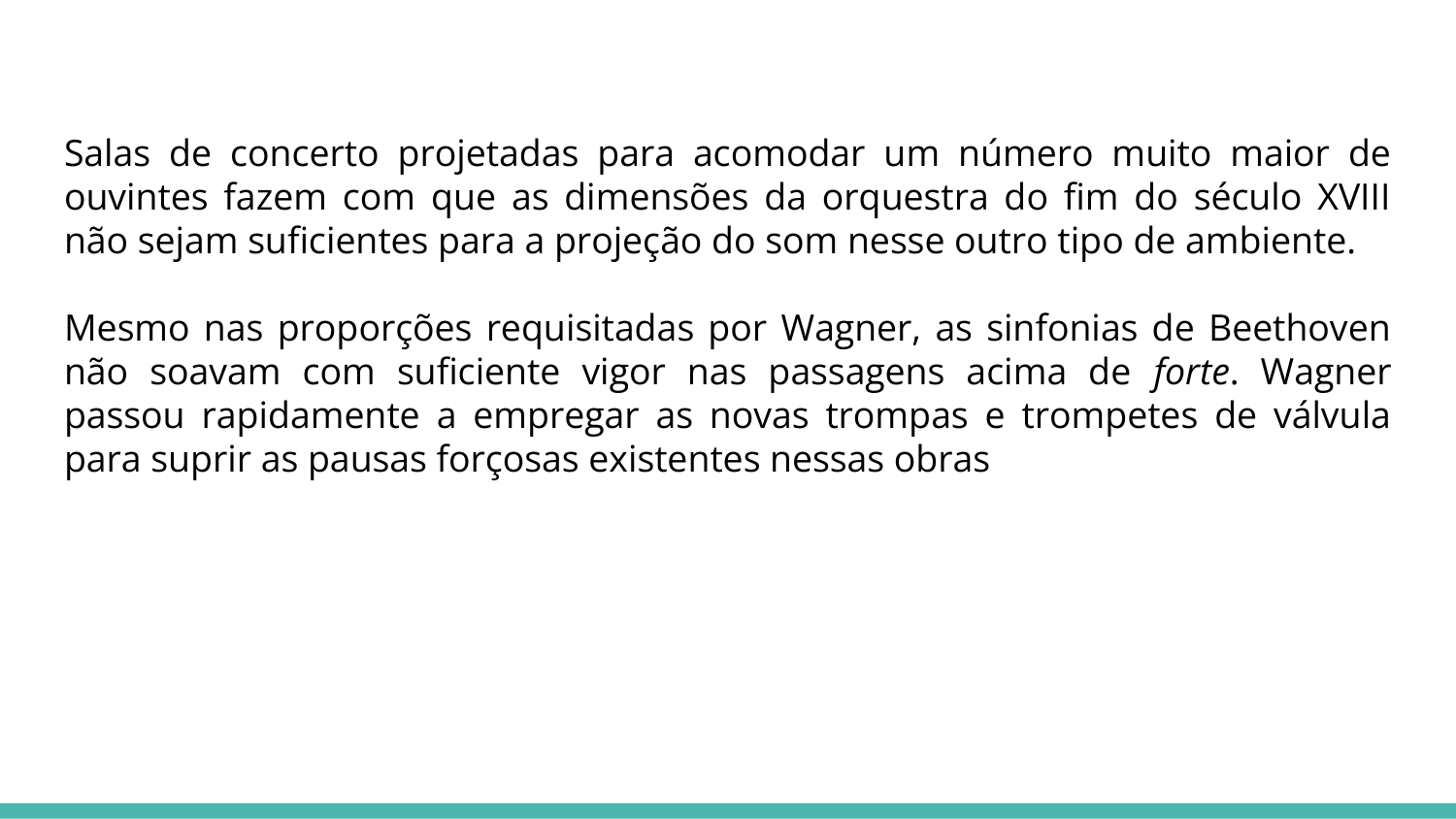

Salas de concerto projetadas para acomodar um número muito maior de ouvintes fazem com que as dimensões da orquestra do fim do século XVIII não sejam suficientes para a projeção do som nesse outro tipo de ambiente.

Mesmo nas proporções requisitadas por Wagner, as sinfonias de Beethoven não soavam com suficiente vigor nas passagens acima de forte. Wagner passou rapidamente a empregar as novas trompas e trompetes de válvula para suprir as pausas forçosas existentes nessas obras